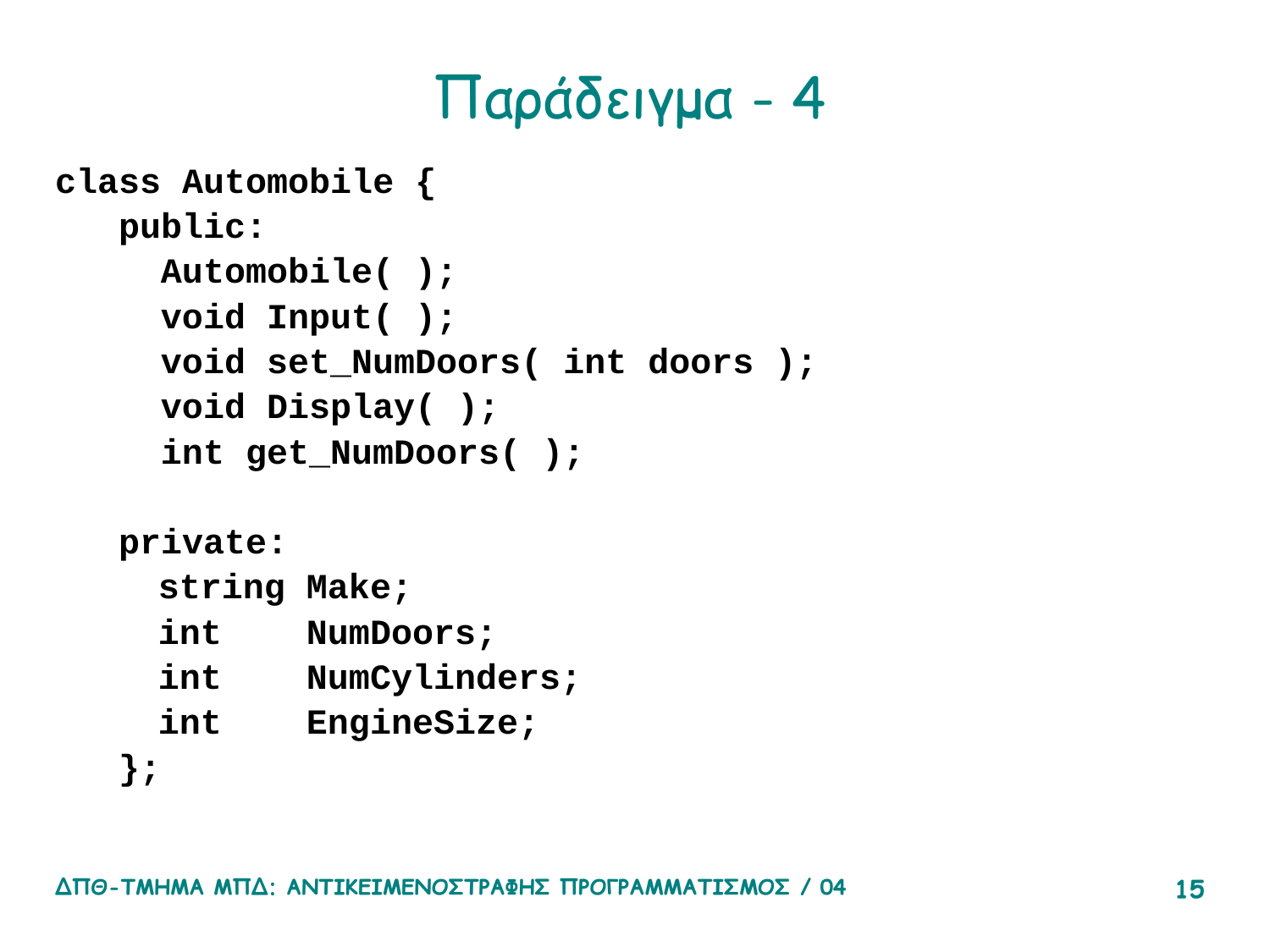

# Παράδειγμα - 4
class Automobile {
public:
  Automobile( );
  void Input( );
  void set_NumDoors( int doors );
  void Display( );
  int get_NumDoors( );

private:
	string Make;
	int    NumDoors;
	int    NumCylinders;
	int    EngineSize;
};
ΔΠΘ-ΤΜΗΜΑ ΜΠΔ: ΑΝΤΙΚΕΙΜΕΝΟΣΤΡΑΦΗΣ ΠΡΟΓΡΑΜΜΑΤΙΣΜΟΣ / 04
15